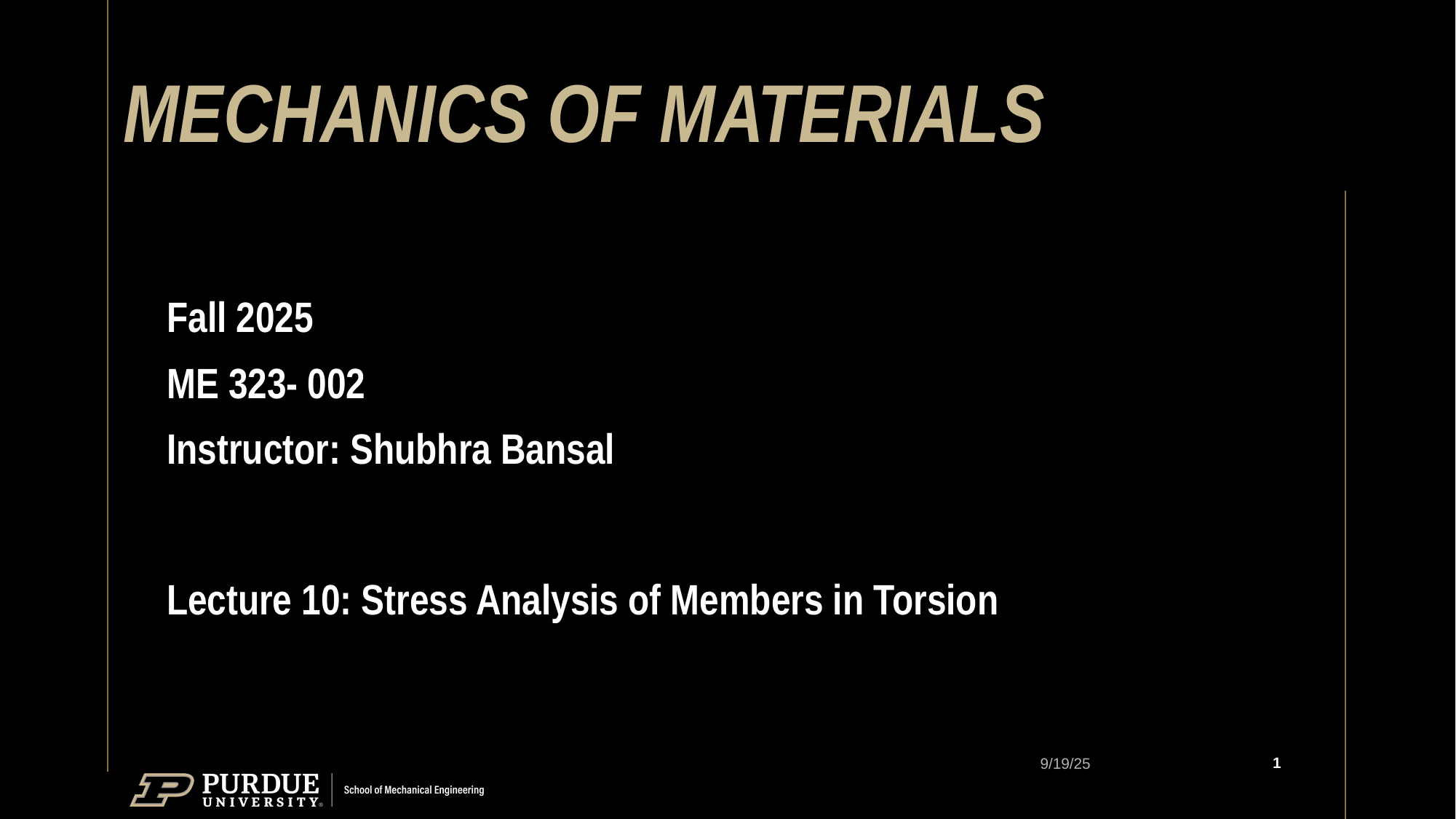

# MECHANICS OF MATERIALS
Fall 2025
ME 323- 002
Instructor: Shubhra Bansal

Lecture 10: Stress Analysis of Members in Torsion
1
9/19/25